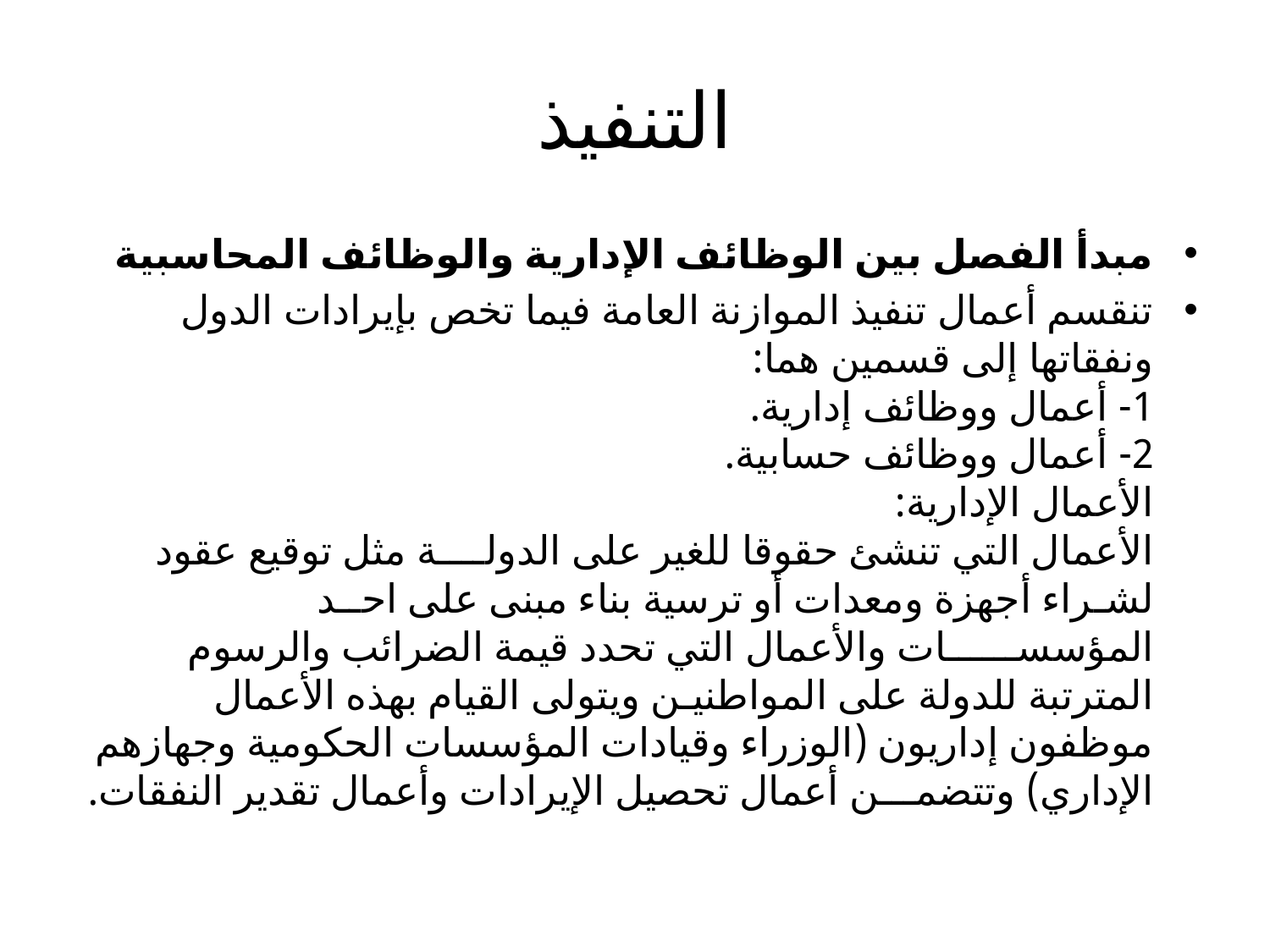

# التنفيذ
مبدأ الفصل بين الوظائف الإدارية والوظائف المحاسبية
تنقسم أعمال تنفيذ الموازنة العامة فيما تخص بإيرادات الدول ونفقاتها إلى قسمين هما:
1- أعمال ووظائف إدارية.
2- أعمال ووظائف حسابية.
الأعمال الإدارية:
الأعمال التي تنشئ حقوقا للغير على الدولــــة مثل توقيع عقود لشـراء أجهزة ومعدات أو ترسية بناء مبنى على احــد المؤسســــــات والأعمال التي تحدد قيمة الضرائب والرسوم المترتبة للدولة على المواطنيـن ويتولى القيام بهذه الأعمال موظفون إداريون (الوزراء وقيادات المؤسسات الحكومية وجهازهم الإداري) وتتضمـــن أعمال تحصيل الإيرادات وأعمال تقدير النفقات.